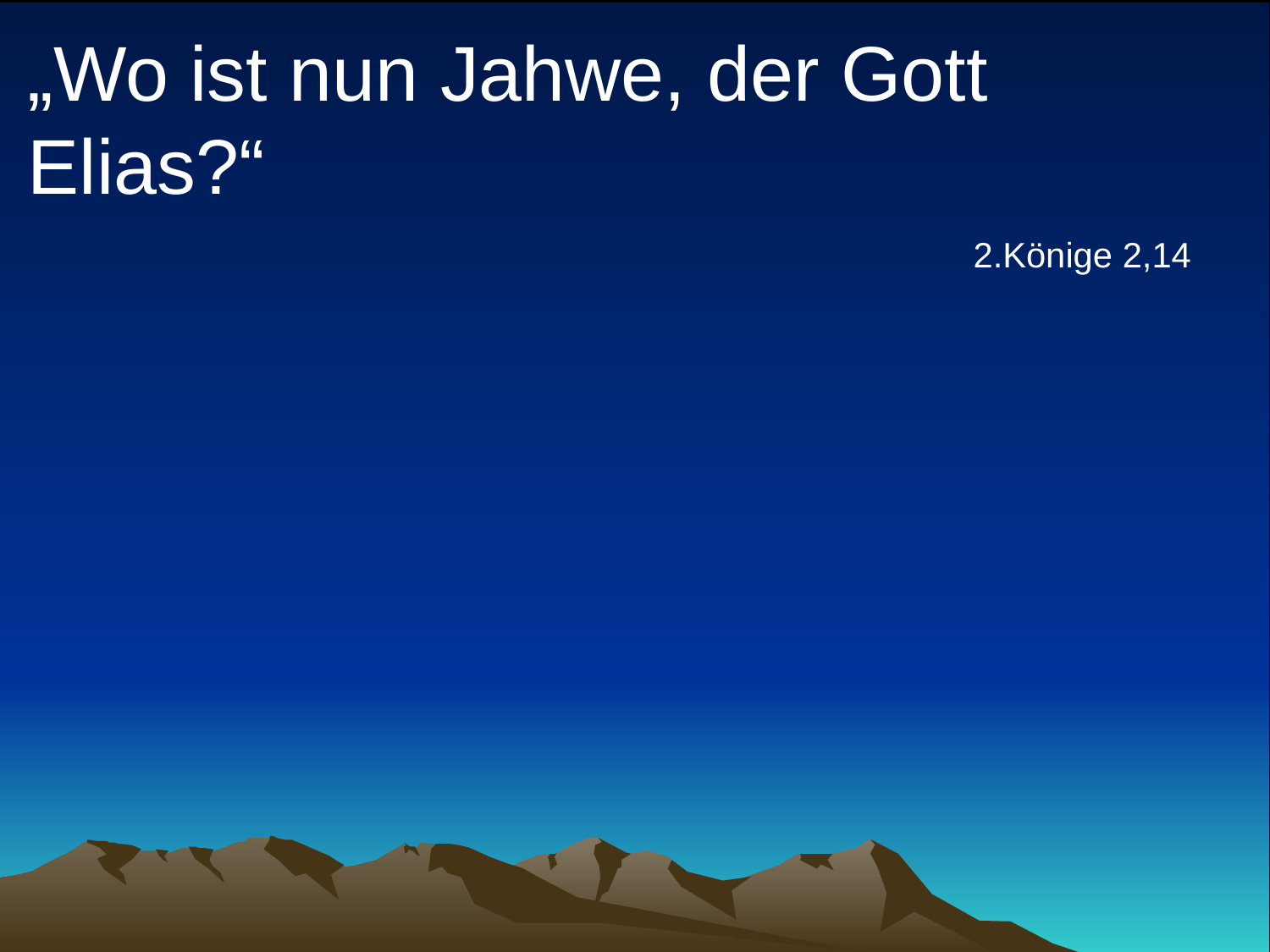

# „Wo ist nun Jahwe, der Gott Elias?“
2.Könige 2,14